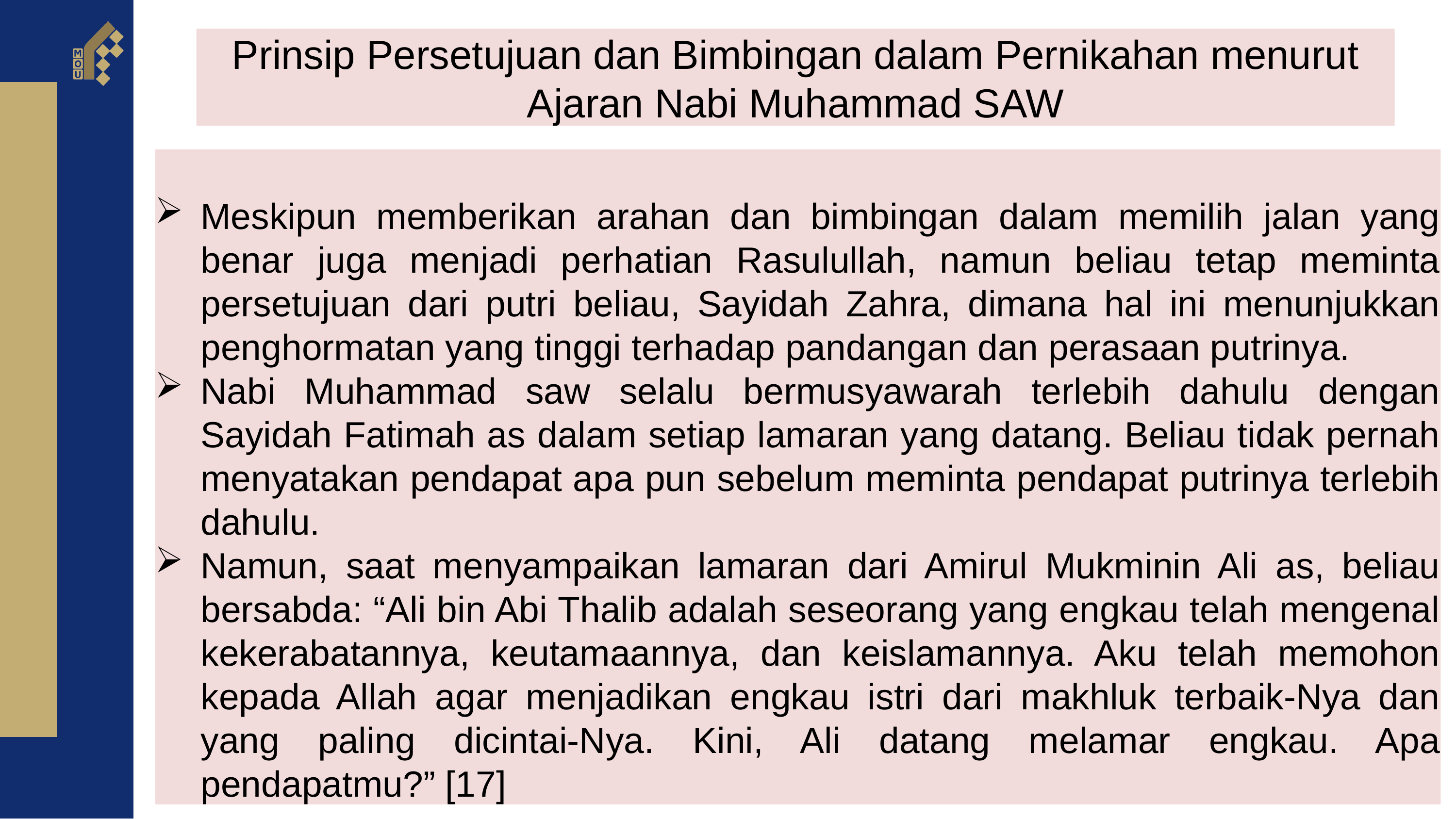

Prinsip Persetujuan dan Bimbingan dalam Pernikahan menurut Ajaran Nabi Muhammad SAW

Meskipun memberikan arahan dan bimbingan dalam memilih jalan yang benar juga menjadi perhatian Rasulullah, namun beliau tetap meminta persetujuan dari putri beliau, Sayidah Zahra, dimana hal ini menunjukkan penghormatan yang tinggi terhadap pandangan dan perasaan putrinya.
Nabi Muhammad saw selalu bermusyawarah terlebih dahulu dengan Sayidah Fatimah as dalam setiap lamaran yang datang. Beliau tidak pernah menyatakan pendapat apa pun sebelum meminta pendapat putrinya terlebih dahulu.
Namun, saat menyampaikan lamaran dari Amirul Mukminin Ali as, beliau bersabda: “Ali bin Abi Thalib adalah seseorang yang engkau telah mengenal kekerabatannya, keutamaannya, dan keislamannya. Aku telah memohon kepada Allah agar menjadikan engkau istri dari makhluk terbaik-Nya dan yang paling dicintai-Nya. Kini, Ali datang melamar engkau. Apa pendapatmu?” [17]